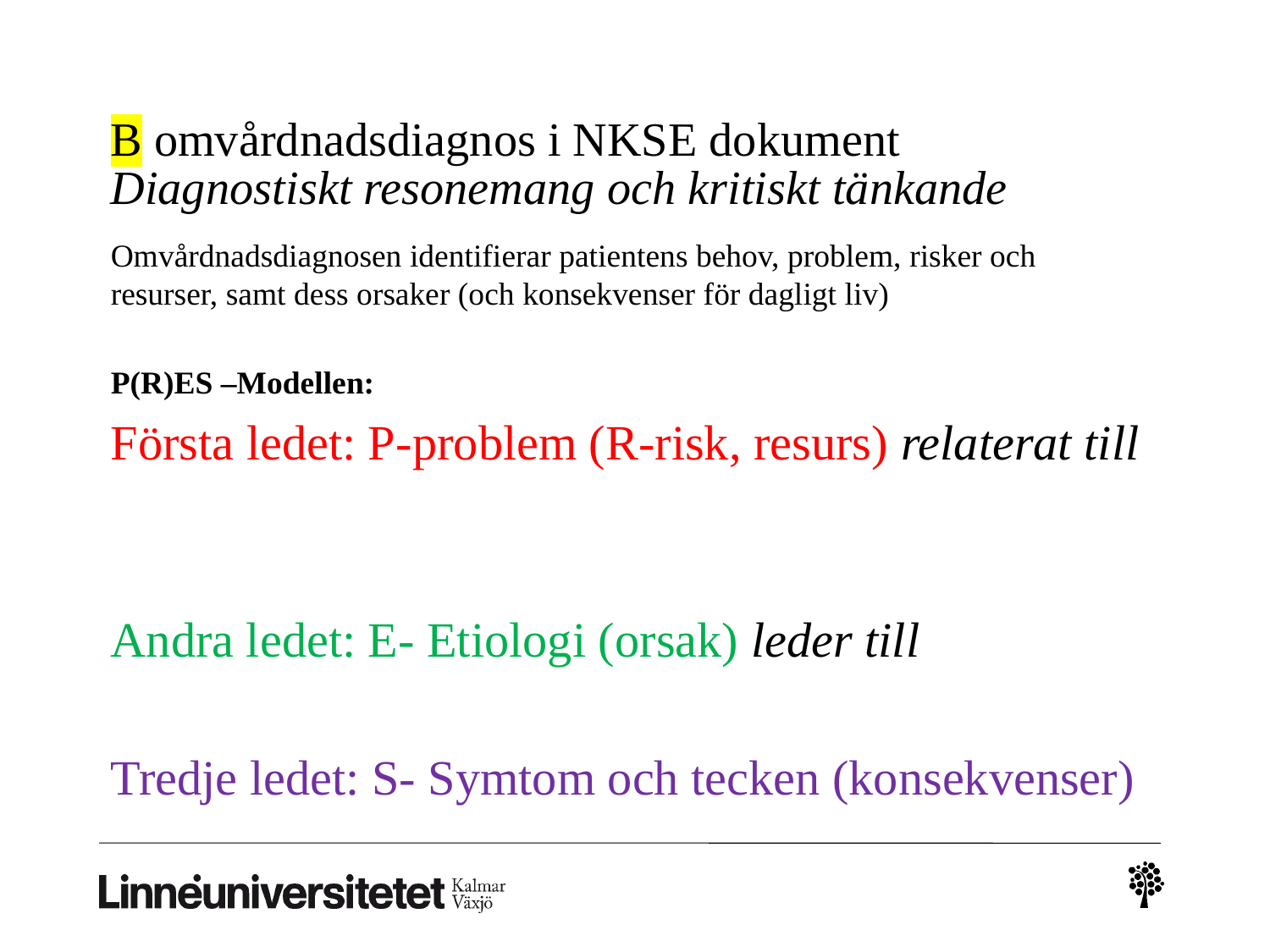

# B omvårdnadsdiagnos i NKSE dokument Diagnostiskt resonemang och kritiskt tänkande
Omvårdnadsdiagnosen identifierar patientens behov, problem, risker och resurser, samt dess orsaker (och konsekvenser för dagligt liv)

P(R)ES –Modellen:
Första ledet: P-problem (R-risk, resurs) relaterat till

Andra ledet: E- Etiologi (orsak) leder till

Tredje ledet: S- Symtom och tecken (konsekvenser)